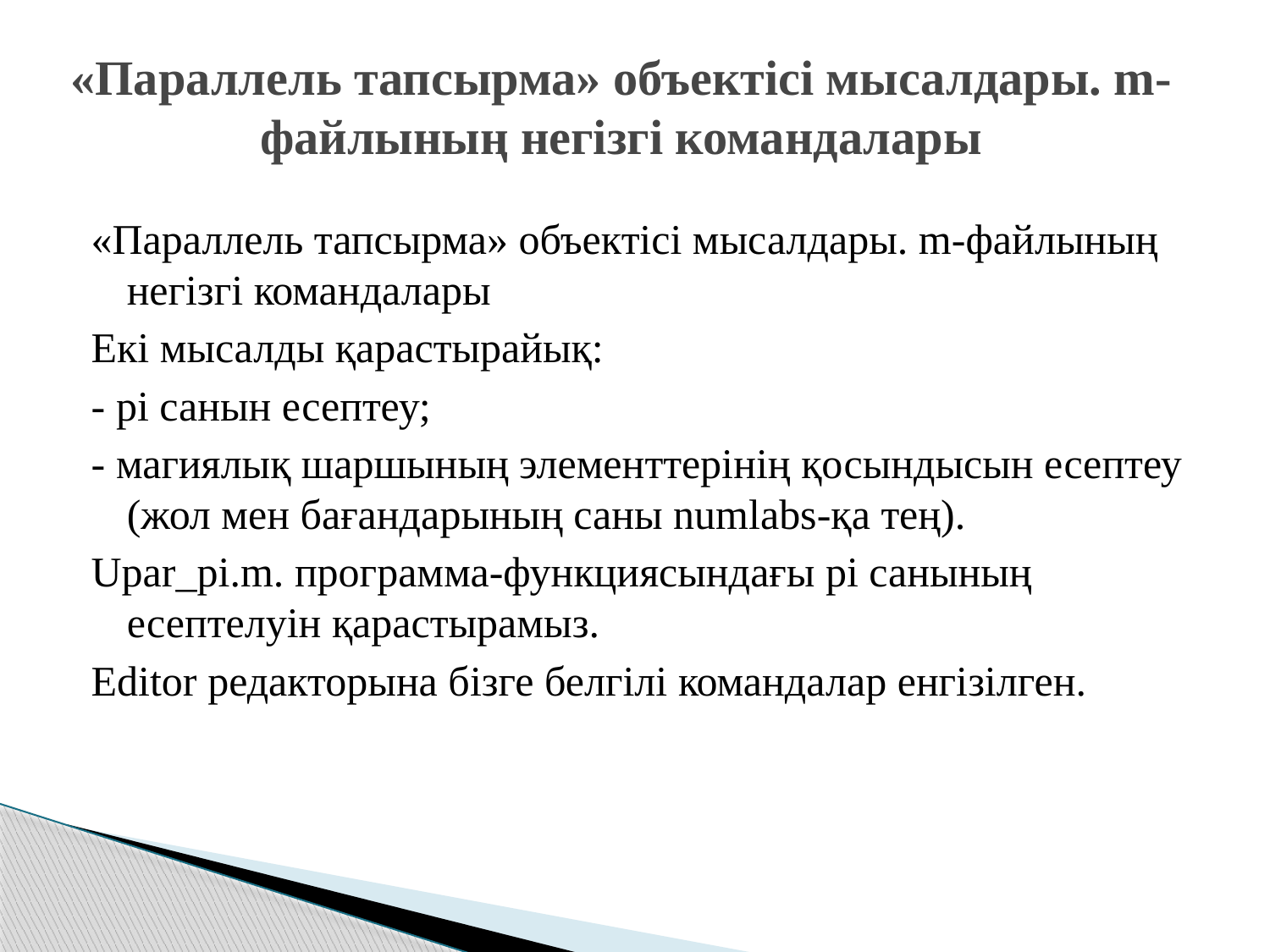

# «Параллель тапсырма» объектісі мысалдары. m-файлының негізгі командалары
«Параллель тапсырма» объектісі мысалдары. m-файлының негізгі командалары
Екі мысалды қарастырайық:
- pi санын есептеу;
- магиялық шаршының элементтерінің қосындысын есептеу (жол мен бағандарының саны numlabs-қа тең).
Upar_pi.m. программа-функциясындағы pi санының есептелуін қарастырамыз.
Editor редакторына бізге белгілі командалар енгізілген.